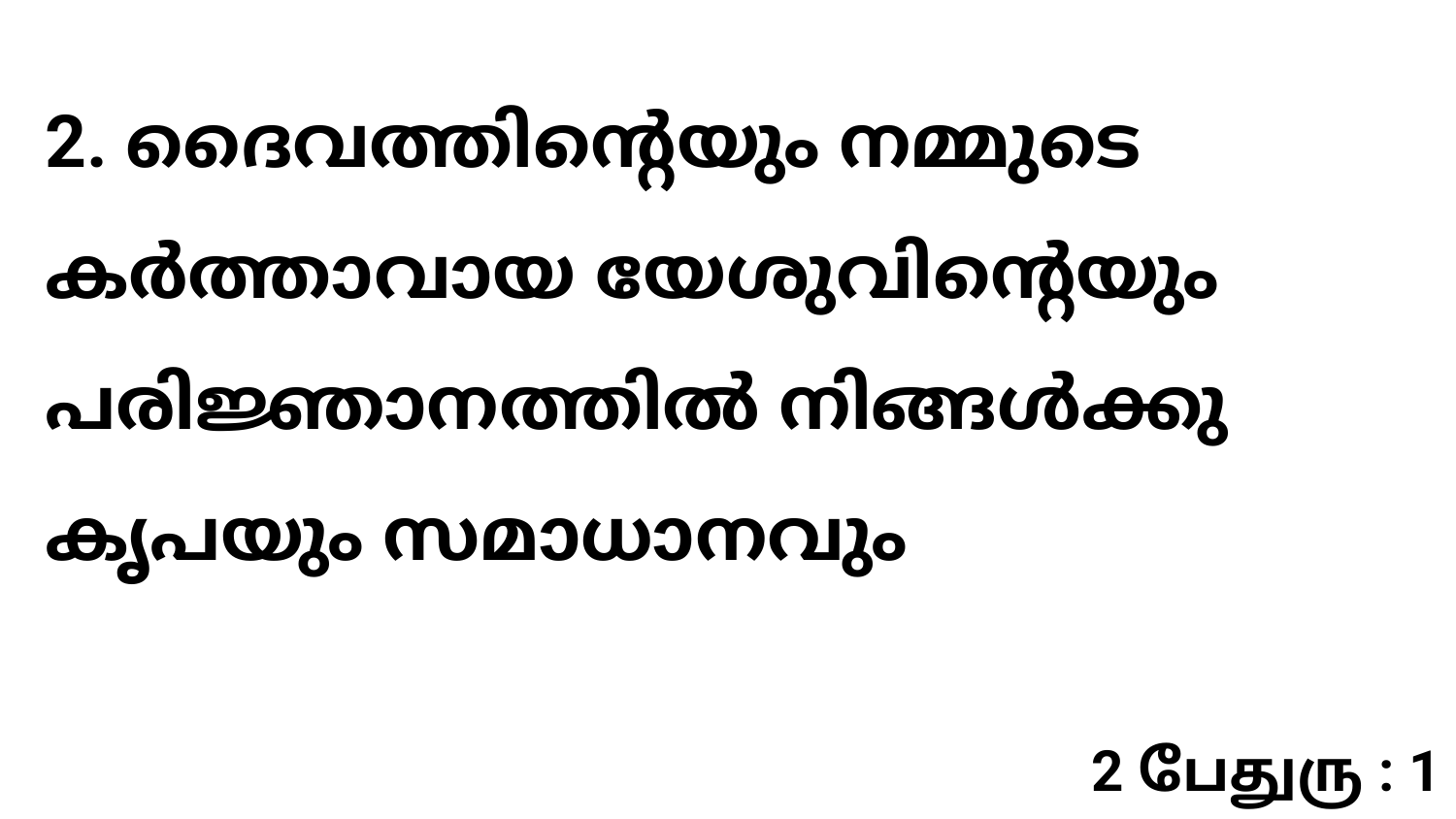

2. ദൈവത്തിന്റെയും നമ്മുടെ കർത്താവായ യേശുവിന്റെയും പരിജ്ഞാനത്തിൽ നിങ്ങൾക്കു കൃപയും സമാധാനവും
2 பேதுரு : 1